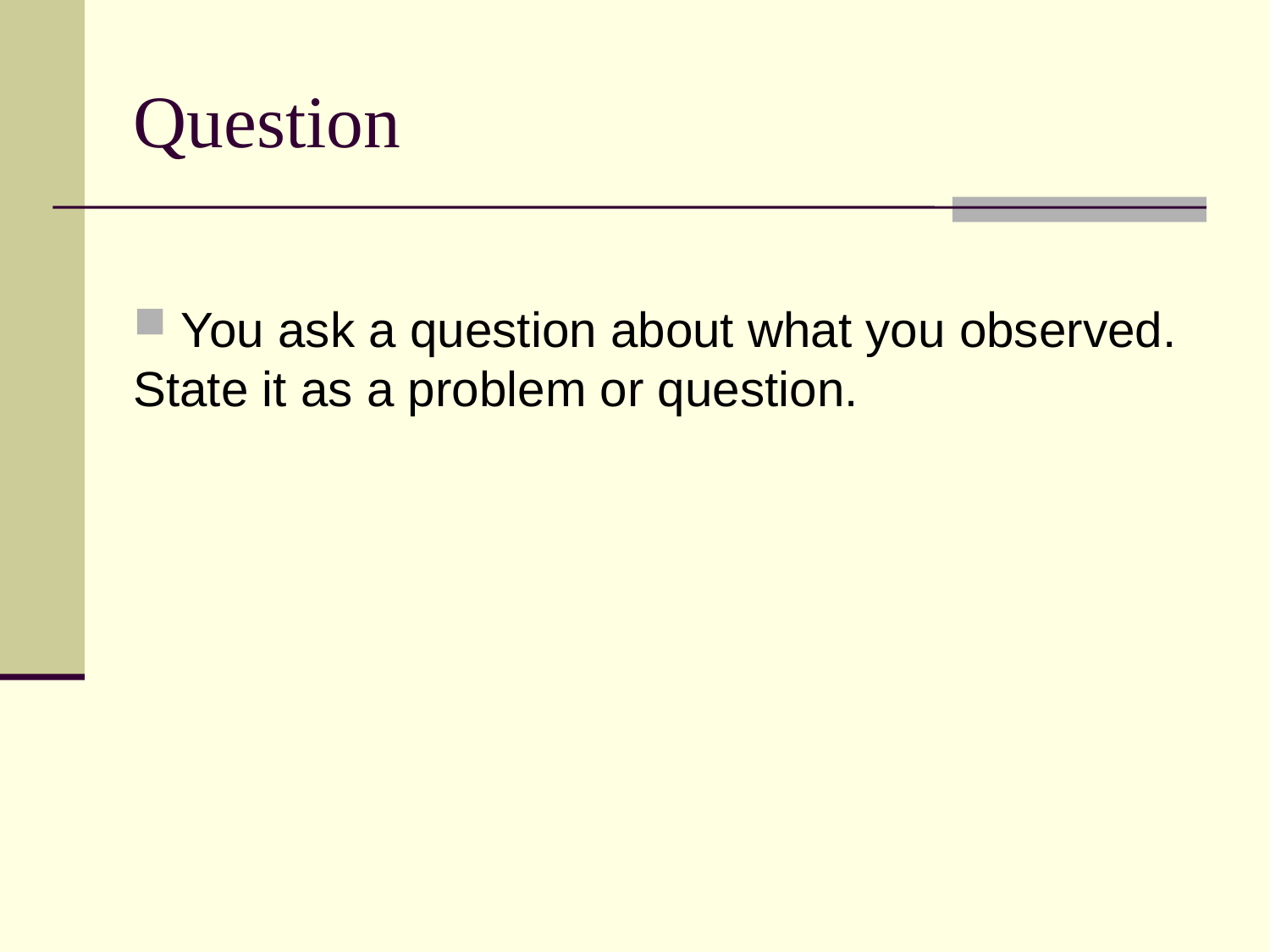

# Question

You ask a question about what you observed.
State it as a problem or question.
6